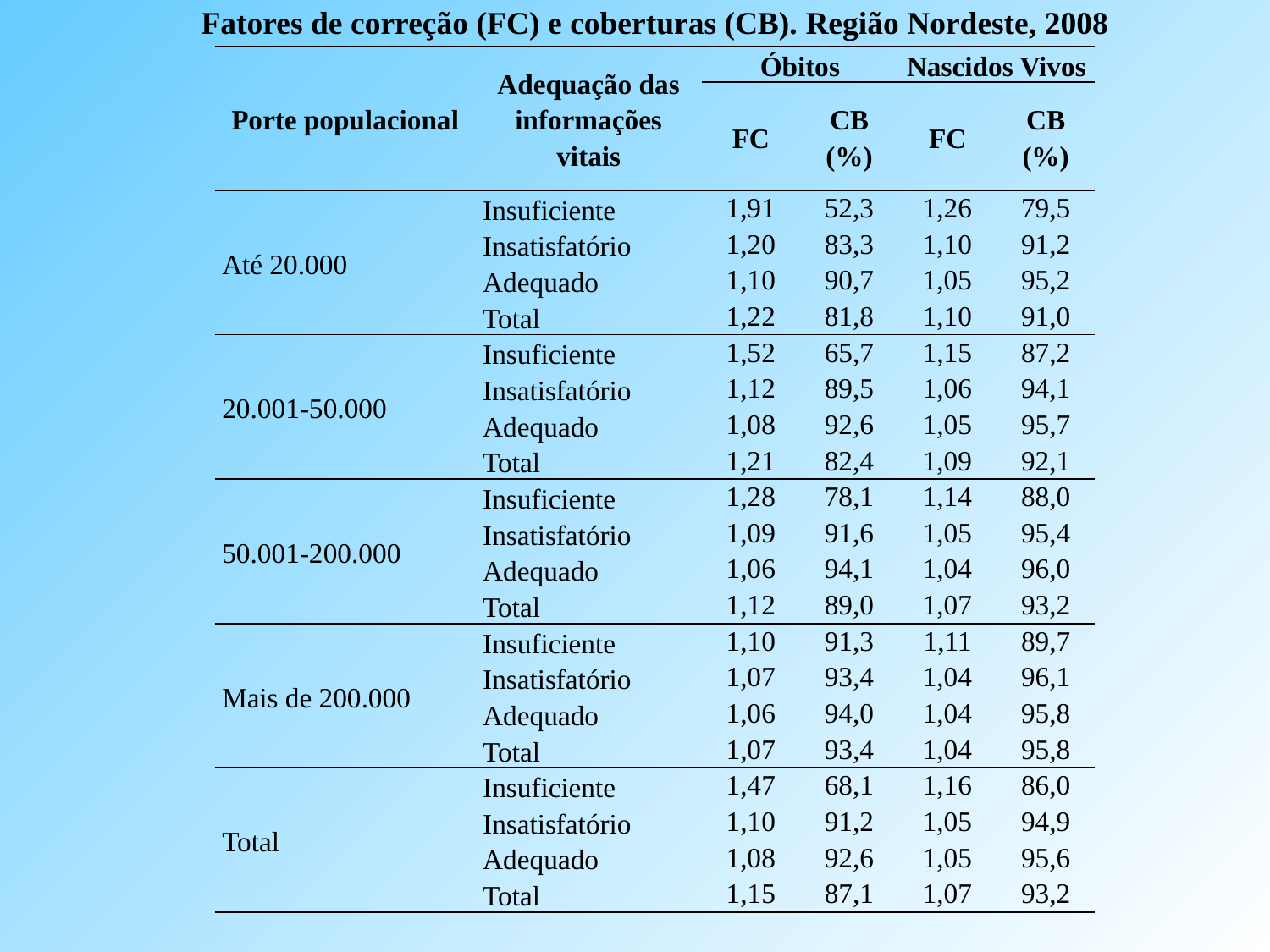

Fatores de correção (FC) e coberturas (CB). Região Nordeste, 2008
| Porte populacional | Adequação das informações vitais | Óbitos |  | Nascidos Vivos |  |
| --- | --- | --- | --- | --- | --- |
|  |  | FC | CB (%) | FC | CB (%) |
| Até 20.000 | Insuficiente | 1,91 | 52,3 | 1,26 | 79,5 |
|  | Insatisfatório | 1,20 | 83,3 | 1,10 | 91,2 |
|  | Adequado | 1,10 | 90,7 | 1,05 | 95,2 |
|  | Total | 1,22 | 81,8 | 1,10 | 91,0 |
| 20.001-50.000 | Insuficiente | 1,52 | 65,7 | 1,15 | 87,2 |
|  | Insatisfatório | 1,12 | 89,5 | 1,06 | 94,1 |
|  | Adequado | 1,08 | 92,6 | 1,05 | 95,7 |
|  | Total | 1,21 | 82,4 | 1,09 | 92,1 |
| 50.001-200.000 | Insuficiente | 1,28 | 78,1 | 1,14 | 88,0 |
|  | Insatisfatório | 1,09 | 91,6 | 1,05 | 95,4 |
|  | Adequado | 1,06 | 94,1 | 1,04 | 96,0 |
|  | Total | 1,12 | 89,0 | 1,07 | 93,2 |
| Mais de 200.000 | Insuficiente | 1,10 | 91,3 | 1,11 | 89,7 |
|  | Insatisfatório | 1,07 | 93,4 | 1,04 | 96,1 |
|  | Adequado | 1,06 | 94,0 | 1,04 | 95,8 |
|  | Total | 1,07 | 93,4 | 1,04 | 95,8 |
| Total | Insuficiente | 1,47 | 68,1 | 1,16 | 86,0 |
|  | Insatisfatório | 1,10 | 91,2 | 1,05 | 94,9 |
|  | Adequado | 1,08 | 92,6 | 1,05 | 95,6 |
|  | Total | 1,15 | 87,1 | 1,07 | 93,2 |